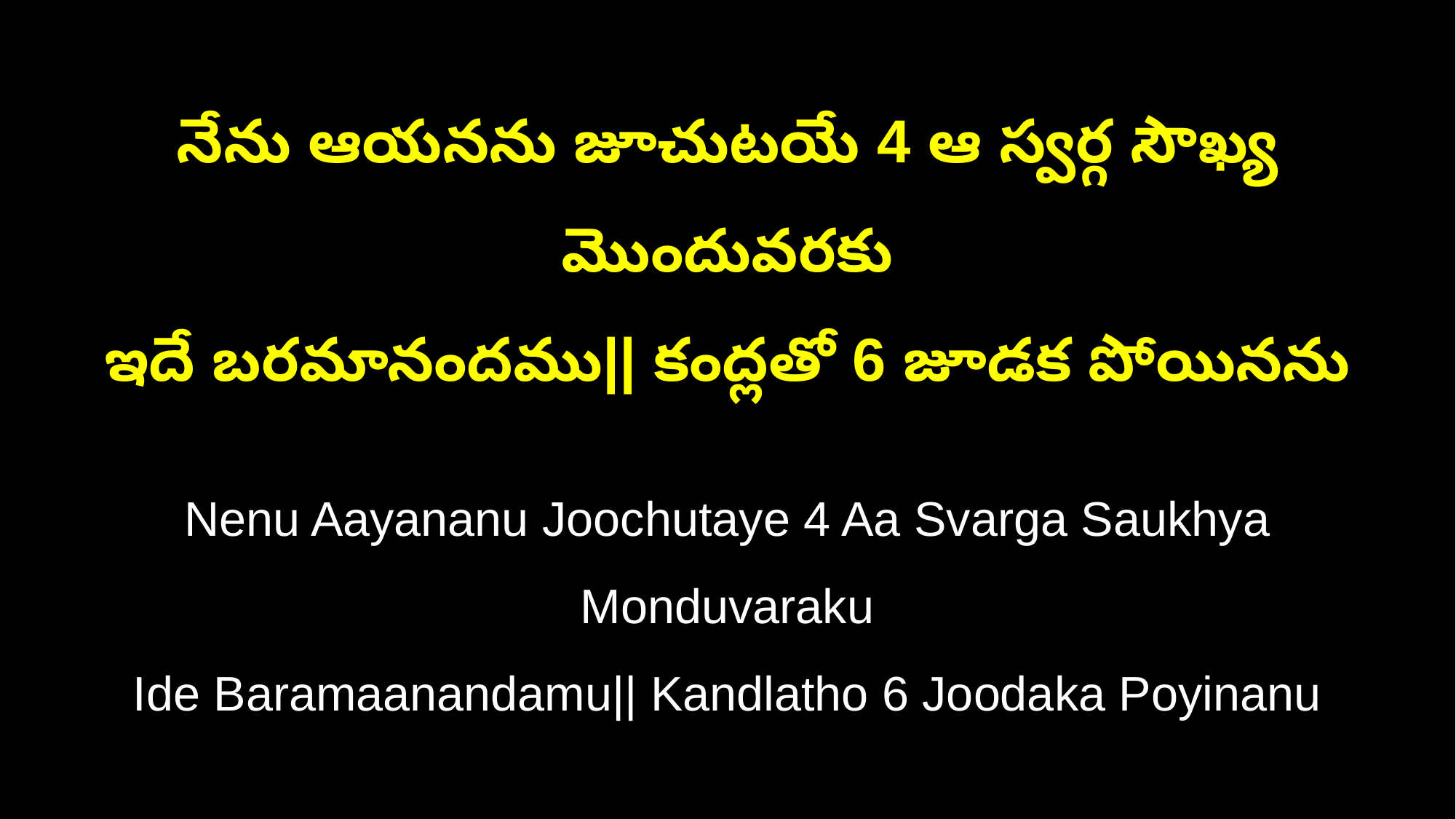

నేను ఆయనను జూచుటయే 4 ఆ స్వర్గ సౌఖ్య మొందువరకు
ఇదే బరమానందము|| కంద్లతో 6 జూడక పోయినను
Nenu Aayananu Joochutaye 4 Aa Svarga Saukhya Monduvaraku
Ide Baramaanandamu|| Kandlatho 6 Joodaka Poyinanu